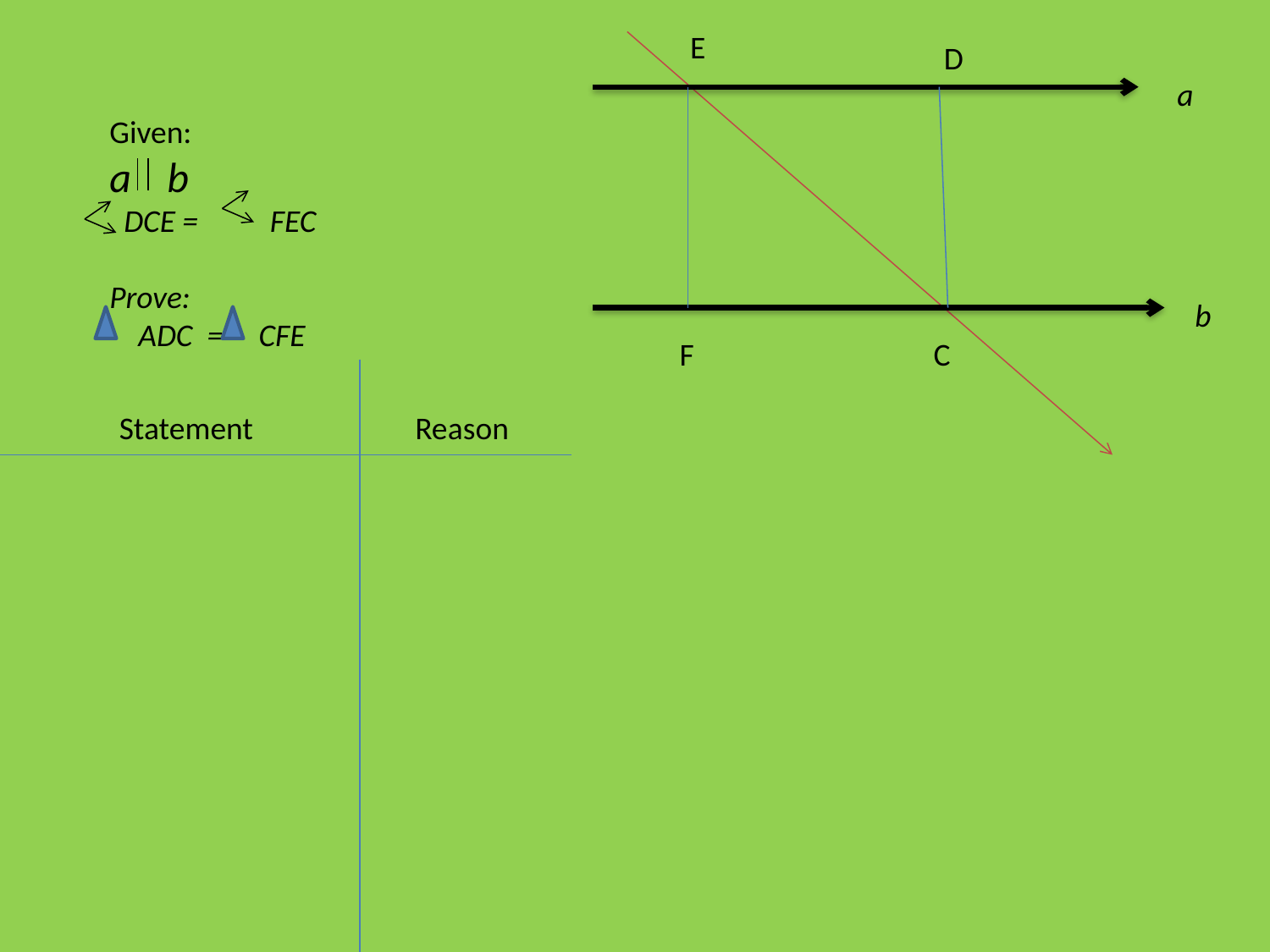

E
a
b
D
Given:
a     b
  DCE =          FEC

Prove:
    ADC  =     CFE

F
C
Statement
Reason